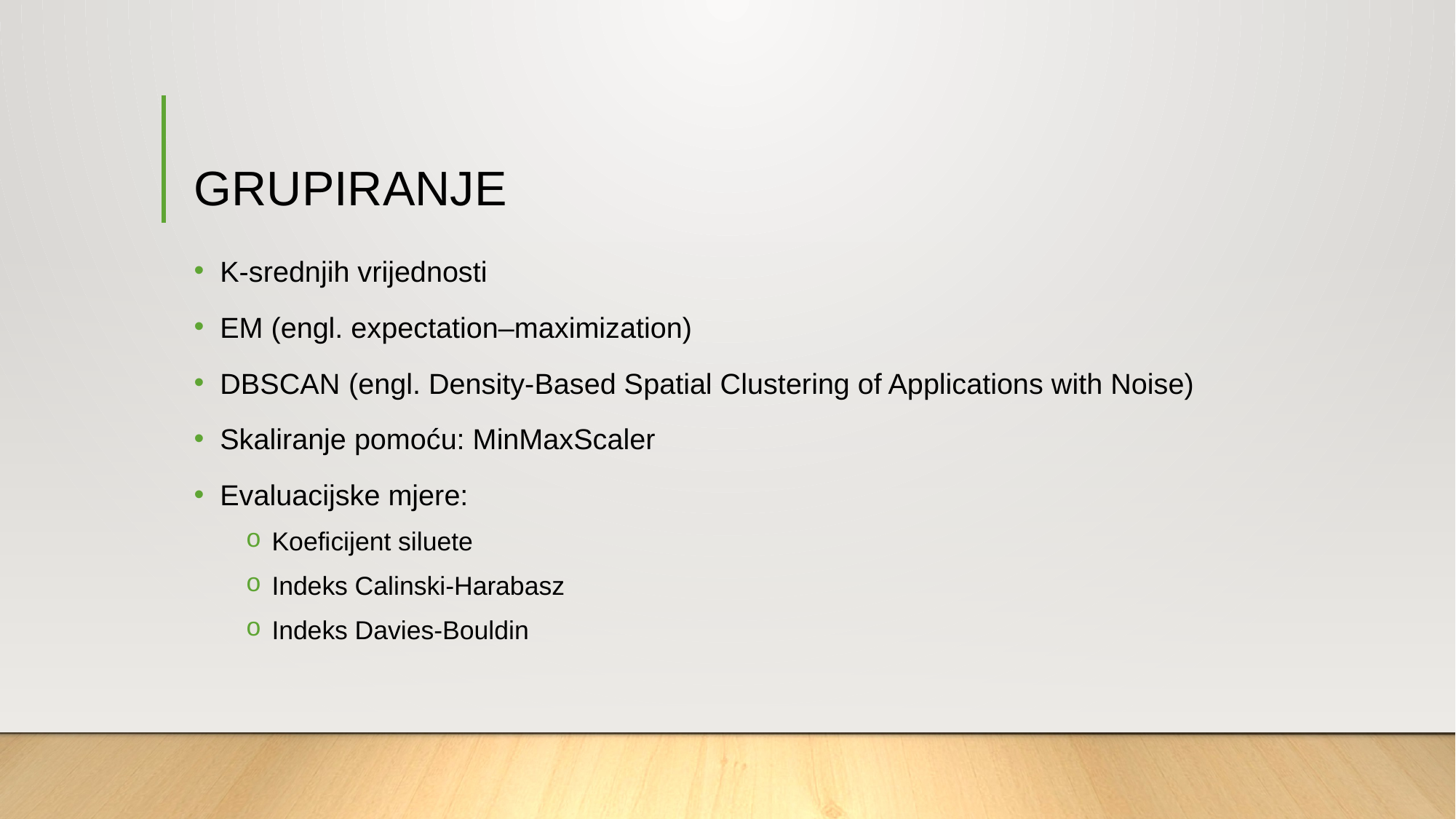

# GRUPIRANJE
K-srednjih vrijednosti
EM (engl. expectation–maximization)
DBSCAN (engl. Density-Based Spatial Clustering of Applications with Noise)
Skaliranje pomoću: MinMaxScaler
Evaluacijske mjere:
Koeficijent siluete
Indeks Calinski-Harabasz
Indeks Davies-Bouldin